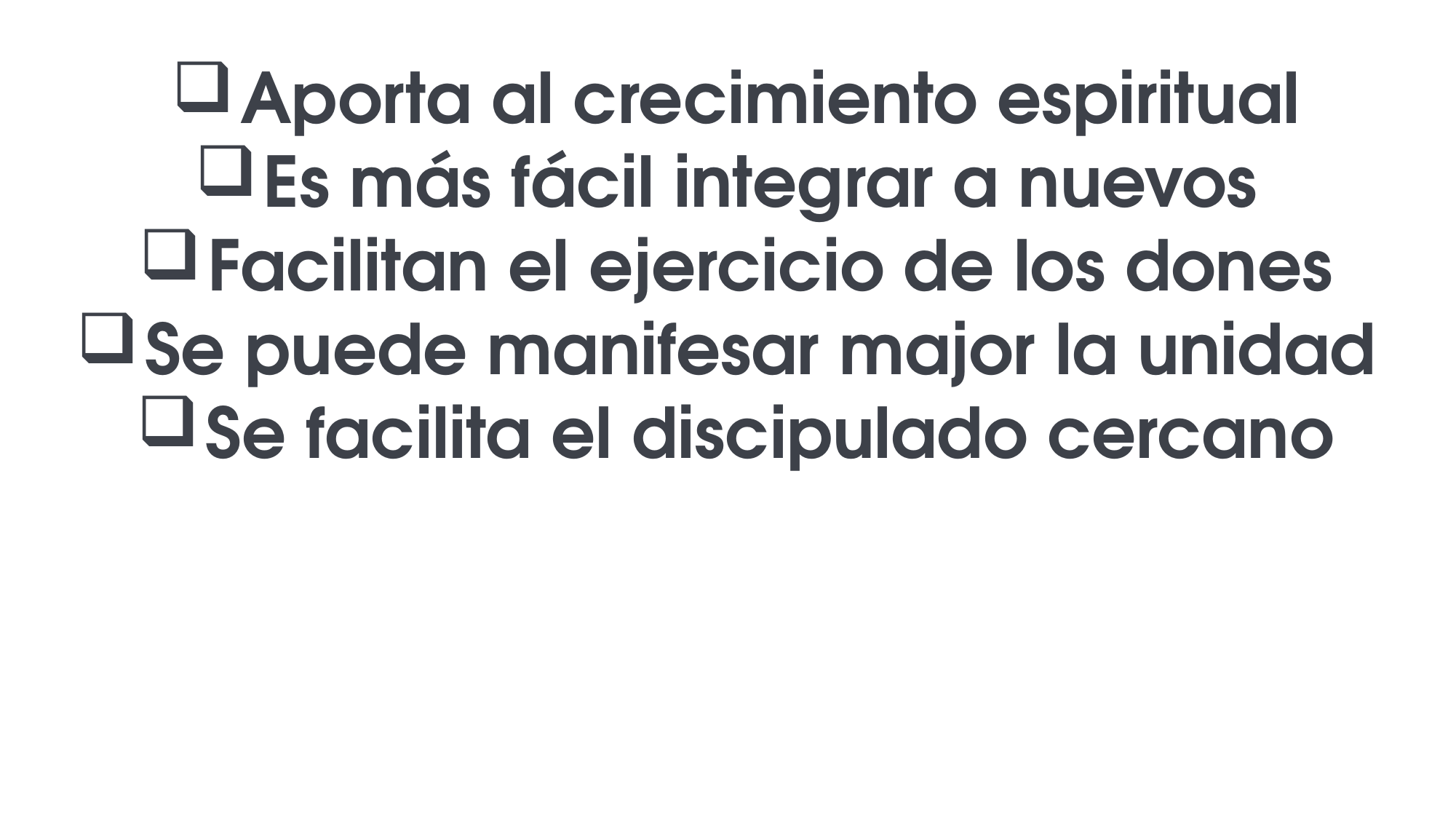

Aporta al crecimiento espiritual
Es más fácil integrar a nuevos
Facilitan el ejercicio de los dones
Se puede manifesar major la unidad
Se facilita el discipulado cercano